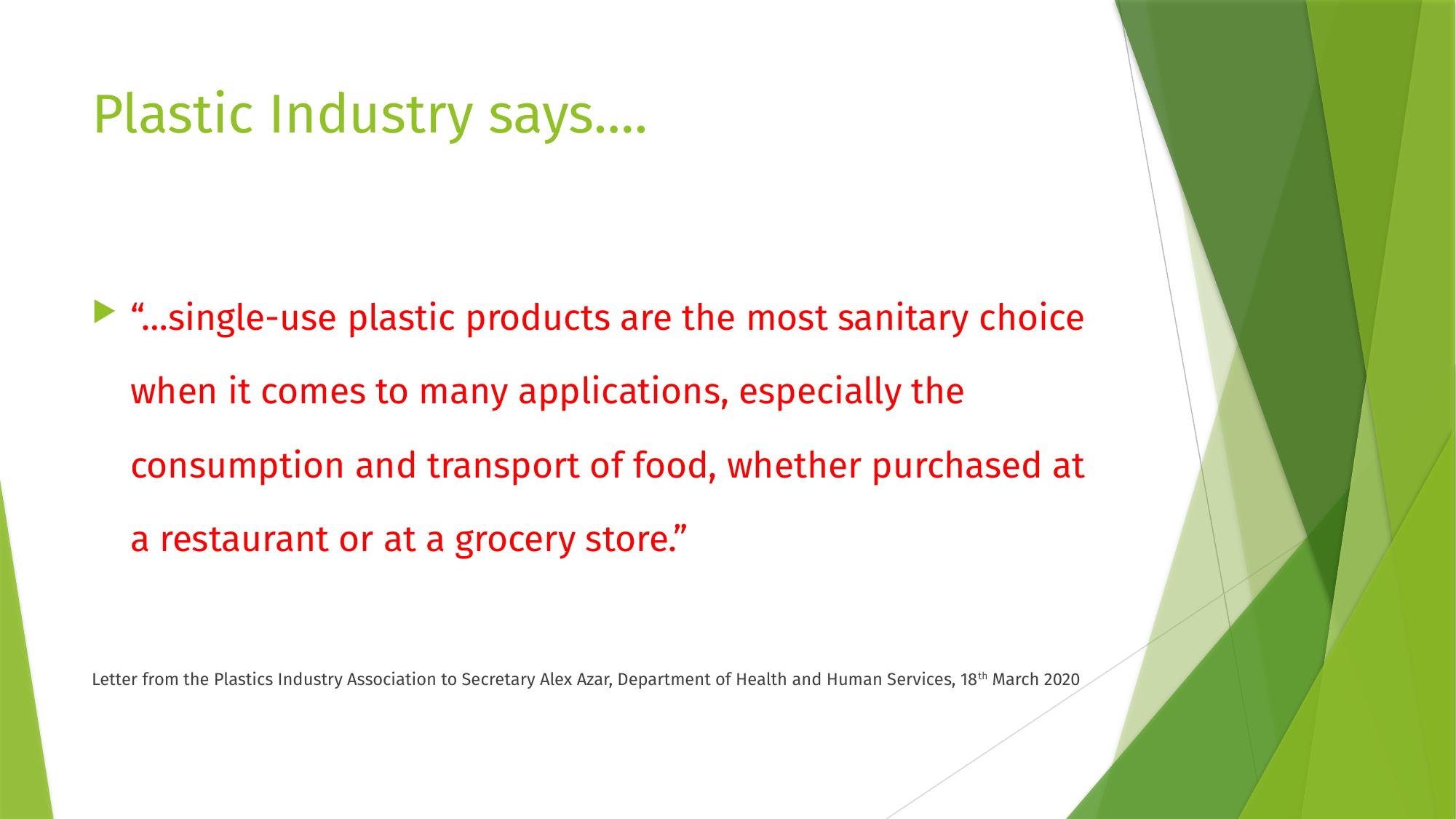

# Plastic Industry says….
“…single-use plastic products are the most sanitary choice when it comes to many applications, especially the consumption and transport of food, whether purchased at a restaurant or at a grocery store.”

Letter from the Plastics Industry Association to Secretary Alex Azar, Department of Health and Human Services, 18th March 2020